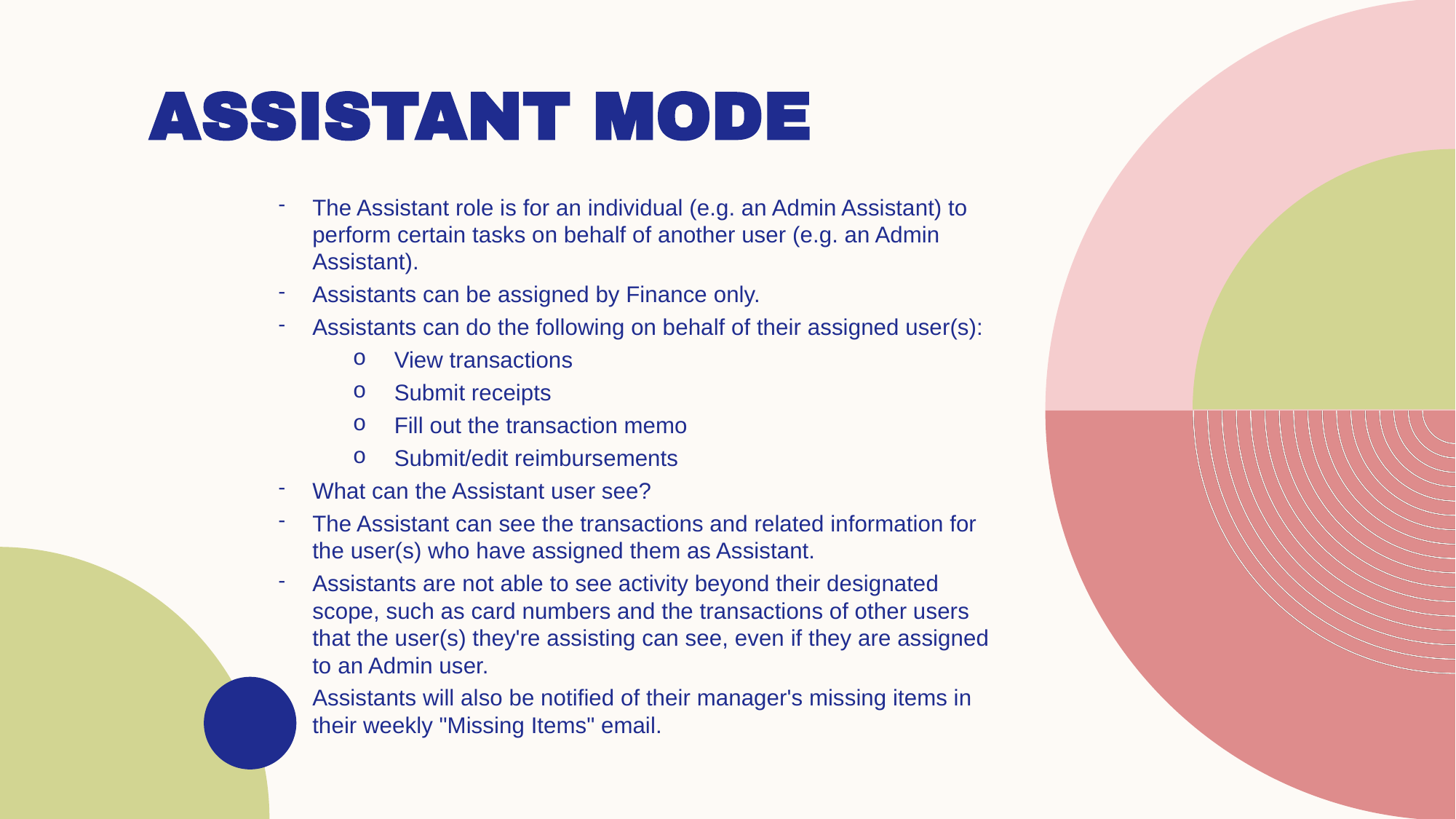

# ASsistant Mode
The Assistant role is for an individual (e.g. an Admin Assistant) to perform certain tasks on behalf of another user (e.g. an Admin Assistant).
Assistants can be assigned by Finance only.
Assistants can do the following on behalf of their assigned user(s):
View transactions
Submit receipts
Fill out the transaction memo
Submit/edit reimbursements
What can the Assistant user see?
The Assistant can see the transactions and related information for the user(s) who have assigned them as Assistant.
Assistants are not able to see activity beyond their designated scope, such as card numbers and the transactions of other users that the user(s) they're assisting can see, even if they are assigned to an Admin user.
Assistants will also be notified of their manager's missing items in their weekly "Missing Items" email.